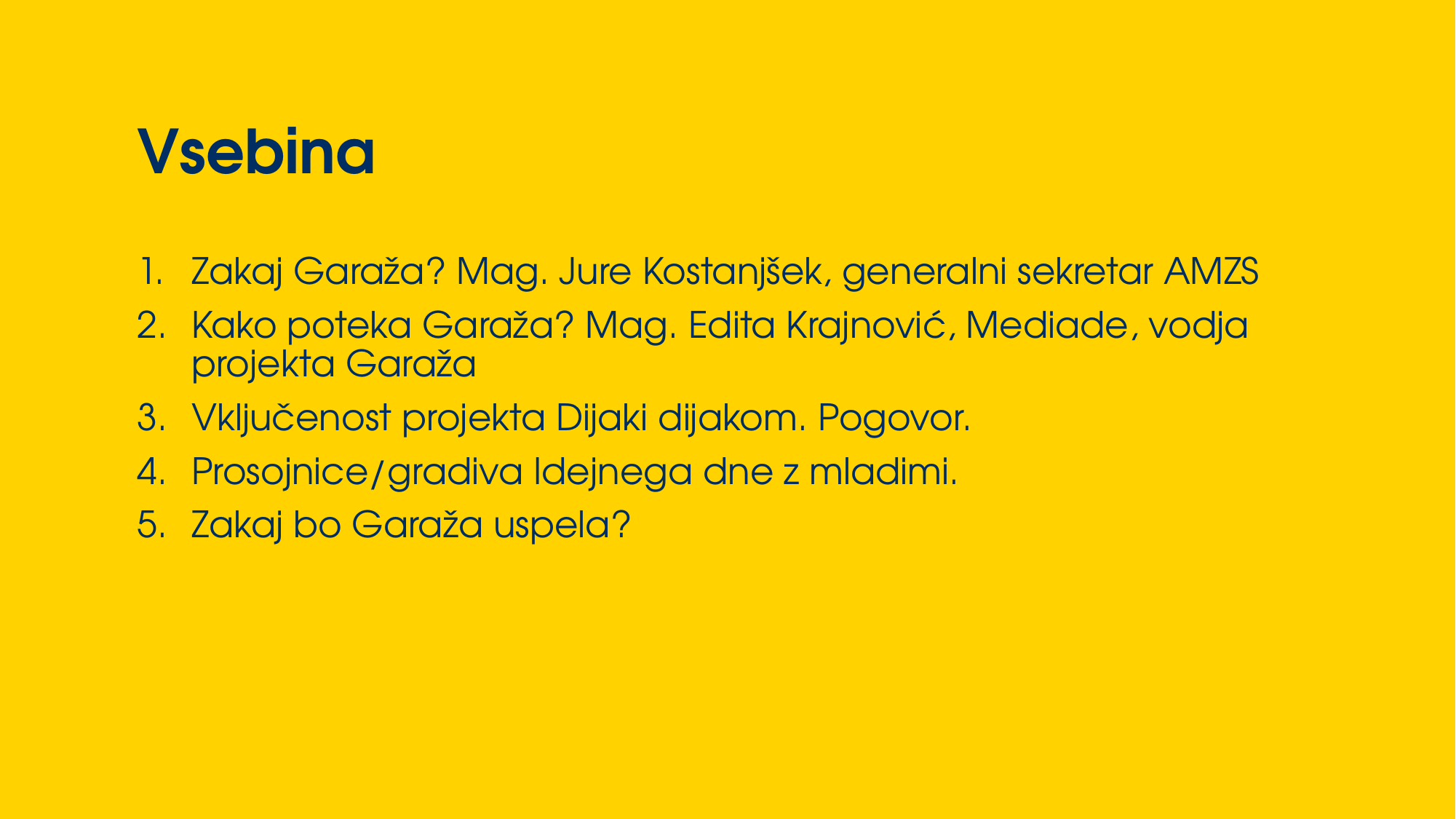

Vsebina

Zakaj Garaža? Mag. Jure Kostanjšek, generalni sekretar AMZS
Kako poteka Garaža? Mag. Edita Krajnović, Mediade, vodja projekta Garaža
Vključenost projekta Dijaki dijakom. Pogovor.
Prosojnice/gradiva Idejnega dne z mladimi.
Zakaj bo Garaža uspela?